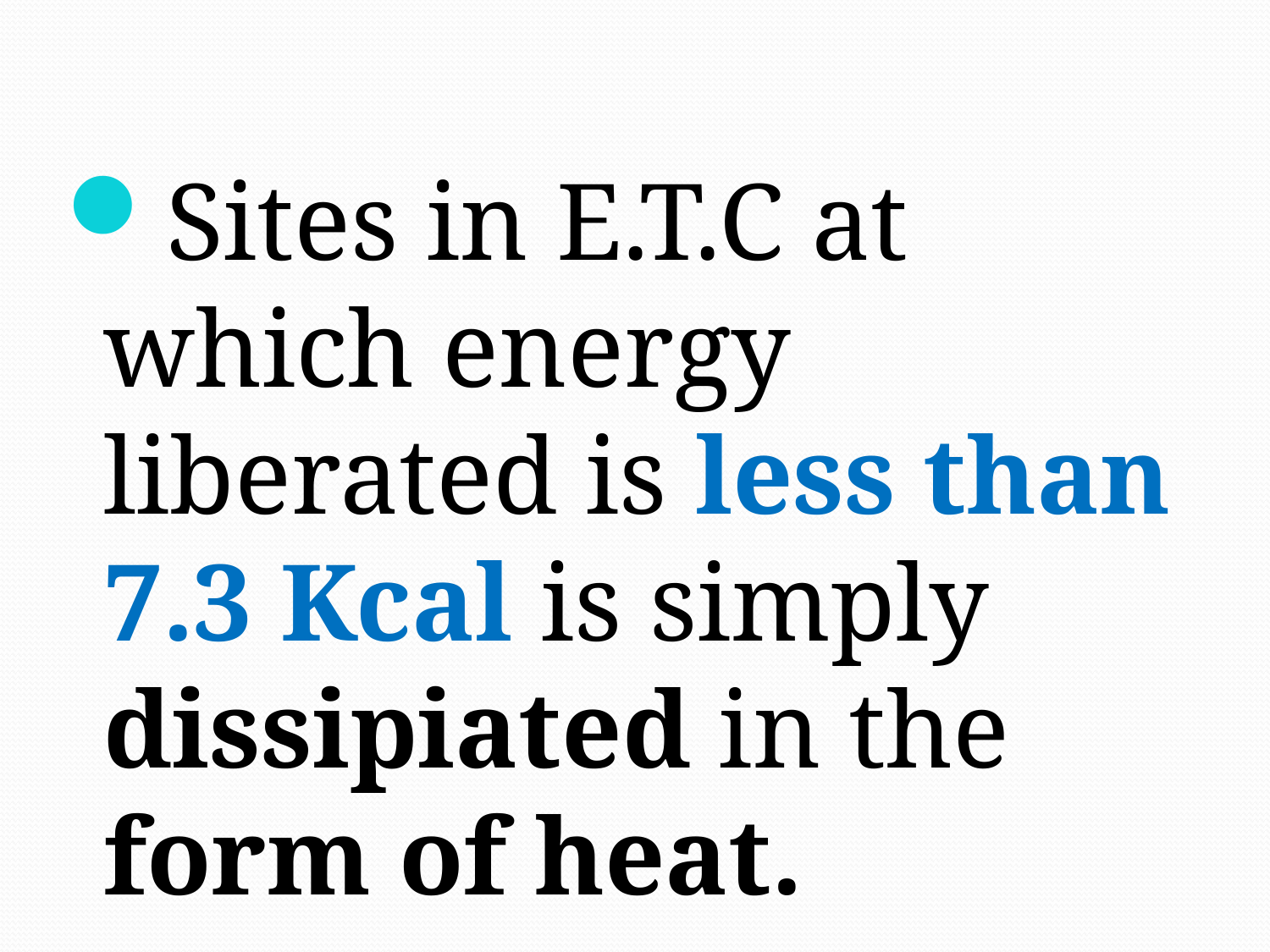

Sites in E.T.C at which energy liberated is less than 7.3 Kcal is simply dissipiated in the form of heat.